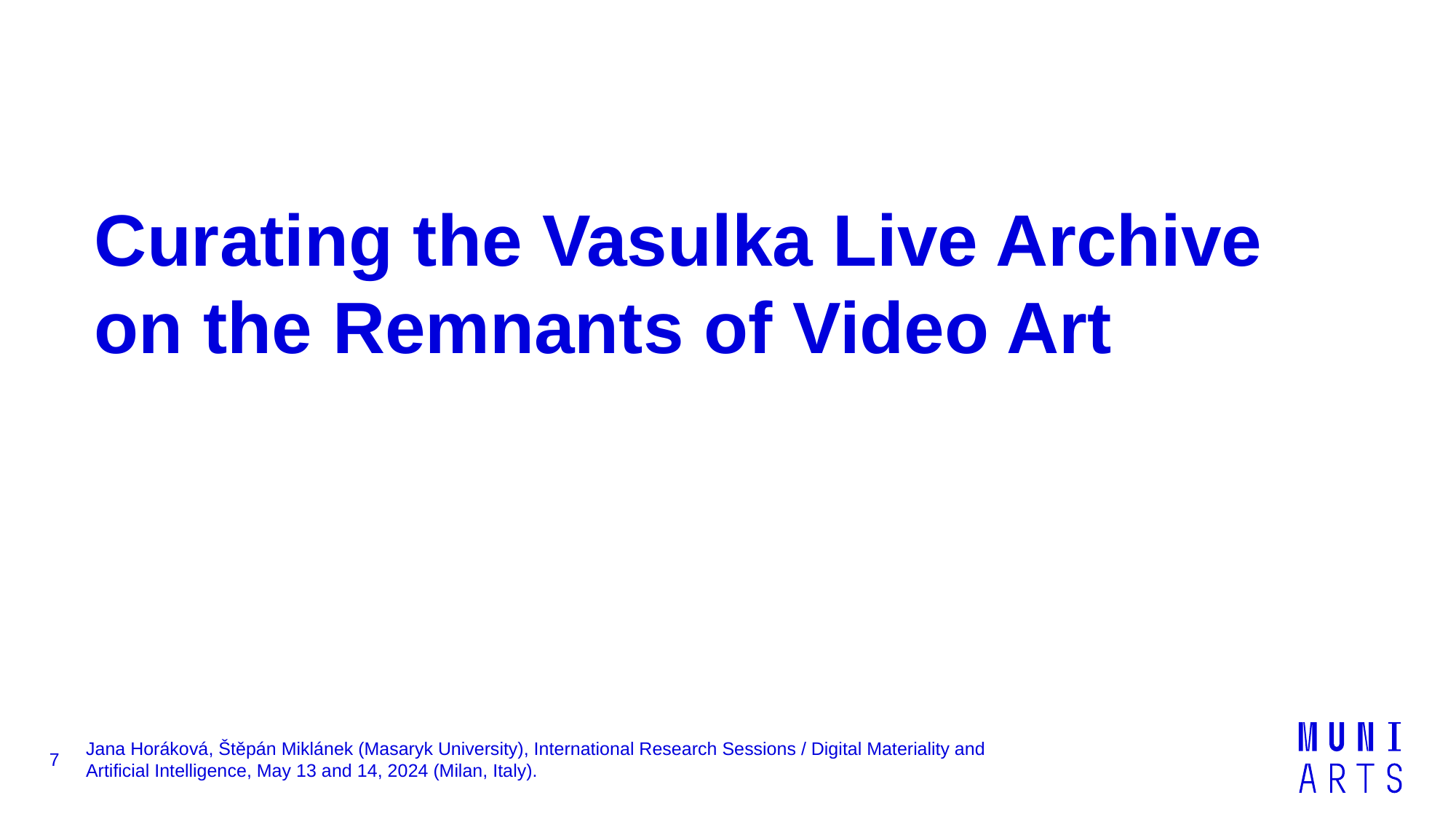

Curating the Vasulka Live Archive
on the Remnants of Video Art
7
Jana Horáková, Štěpán Miklánek (Masaryk University), International Research Sessions / Digital Materiality and Artificial Intelligence, May 13 and 14, 2024 (Milan, Italy).